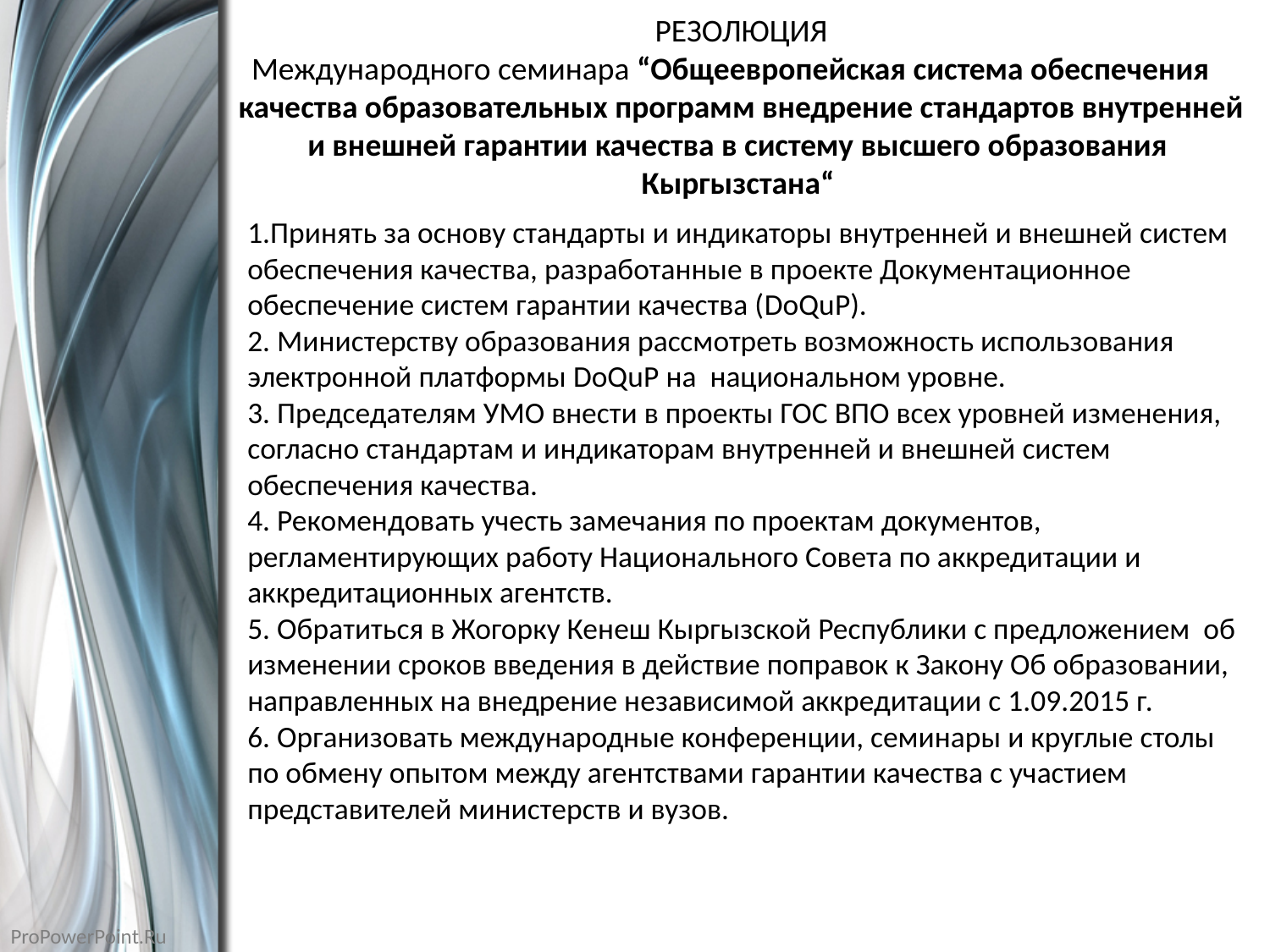

РЕЗОЛЮЦИЯ
Международного семинара “Общеевропейская система обеспечения
качества образовательных программ внедрение стандартов внутренней и внешней гарантии качества в систему высшего образования
Кыргызстана“
1.Принять за основу стандарты и индикаторы внутренней и внешней систем обеспечения качества, разработанные в проекте Документационное обеспечение систем гарантии качества (DoQuP).
2. Министерству образования рассмотреть возможность использования электронной платформы DoQuP на  национальном уровне.
3. Председателям УМО внести в проекты ГОС ВПО всех уровней изменения,
согласно стандартам и индикаторам внутренней и внешней систем обеспечения качества.
4. Рекомендовать учесть замечания по проектам документов, регламентирующих работу Национального Совета по аккредитации и аккредитационных агентств.
5. Обратиться в Жогорку Кенеш Кыргызской Республики с предложением  об изменении сроков введения в действие поправок к Закону Об образовании, направленных на внедрение независимой аккредитации с 1.09.2015 г.
6. Организовать международные конференции, семинары и круглые столы
по обмену опытом между агентствами гарантии качества с участием представителей министерств и вузов.